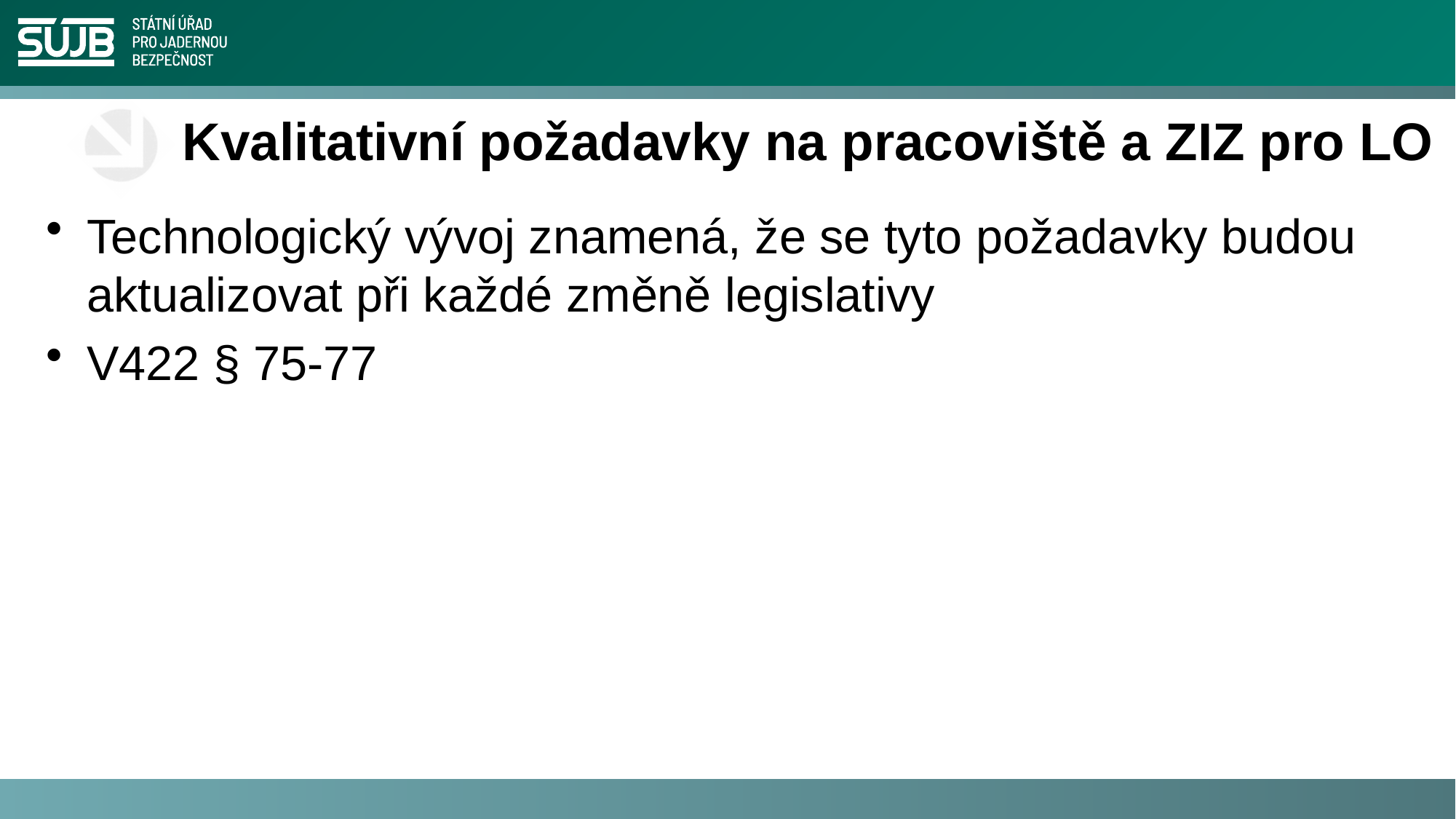

# Kvalitativní požadavky na pracoviště a ZIZ pro LO
Technologický vývoj znamená, že se tyto požadavky budou aktualizovat při každé změně legislativy
V422 § 75-77